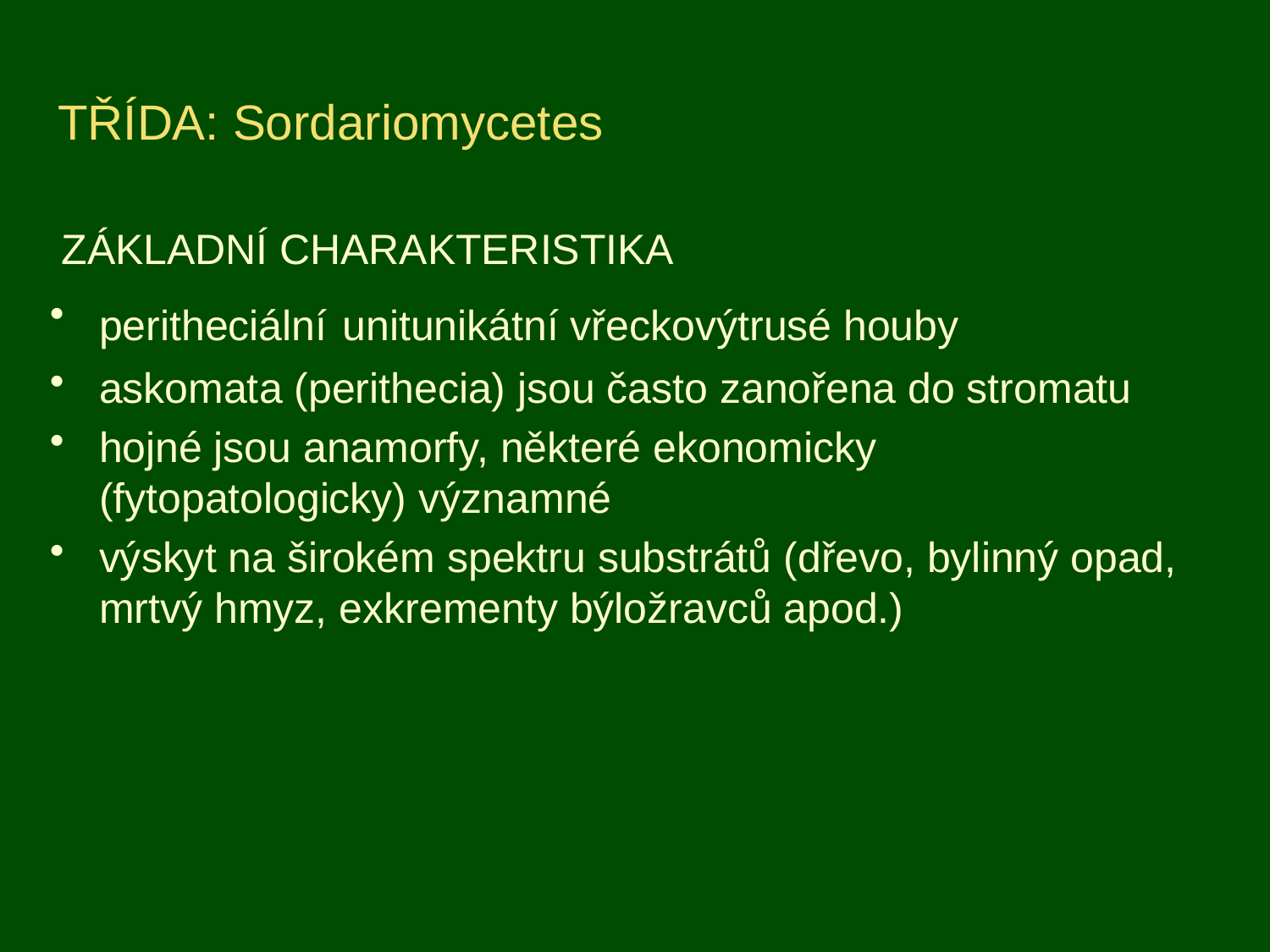

TŘÍDA: Sordariomycetes
 ZÁKLADNÍ CHARAKTERISTIKA
peritheciální unitunikátní vřeckovýtrusé houby
askomata (perithecia) jsou často zanořena do stromatu
hojné jsou anamorfy, některé ekonomicky (fytopatologicky) významné
výskyt na širokém spektru substrátů (dřevo, bylinný opad, mrtvý hmyz, exkrementy býložravců apod.)